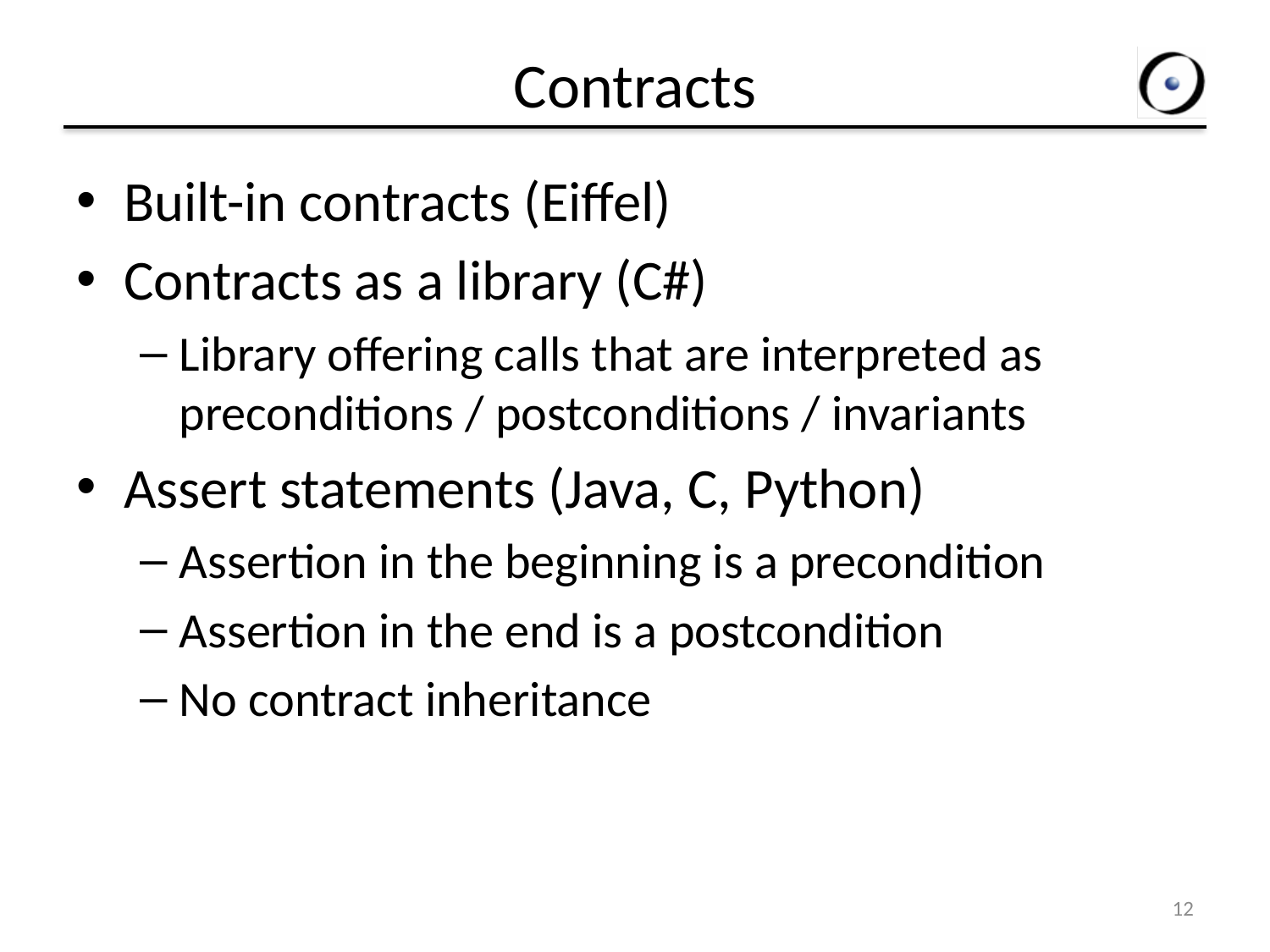

# Contracts
Built-in contracts (Eiffel)
Contracts as a library (C#)
Library offering calls that are interpreted as preconditions / postconditions / invariants
Assert statements (Java, C, Python)
Assertion in the beginning is a precondition
Assertion in the end is a postcondition
No contract inheritance
12